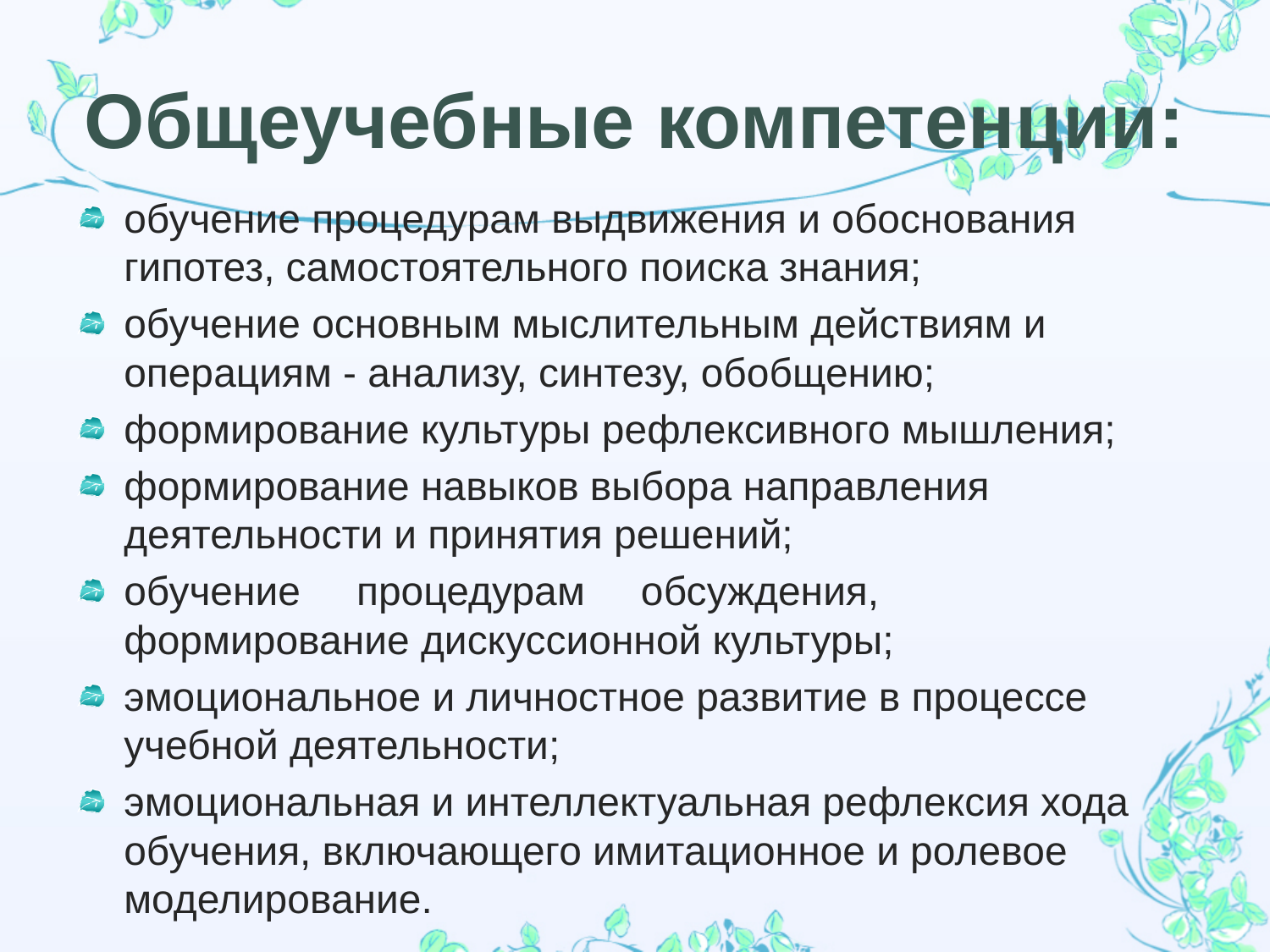

# Общеучебные компетенции:
обучение процедурам выдвижения и обоснования гипотез, самостоятельного поиска знания;
обучение основным мыслительным действиям и операциям - анализу, синтезу, обобщению;
формирование культуры рефлексивного мышления;
формирование навыков выбора направления деятельности и принятия решений;
обучение     процедурам     обсуждения,     формирование дискуссионной культуры;
эмоциональное и личностное развитие в процессе учебной деятельности;
эмоциональная и интеллектуальная рефлексия хода обучения, включающего имитационное и ролевое моделирование.